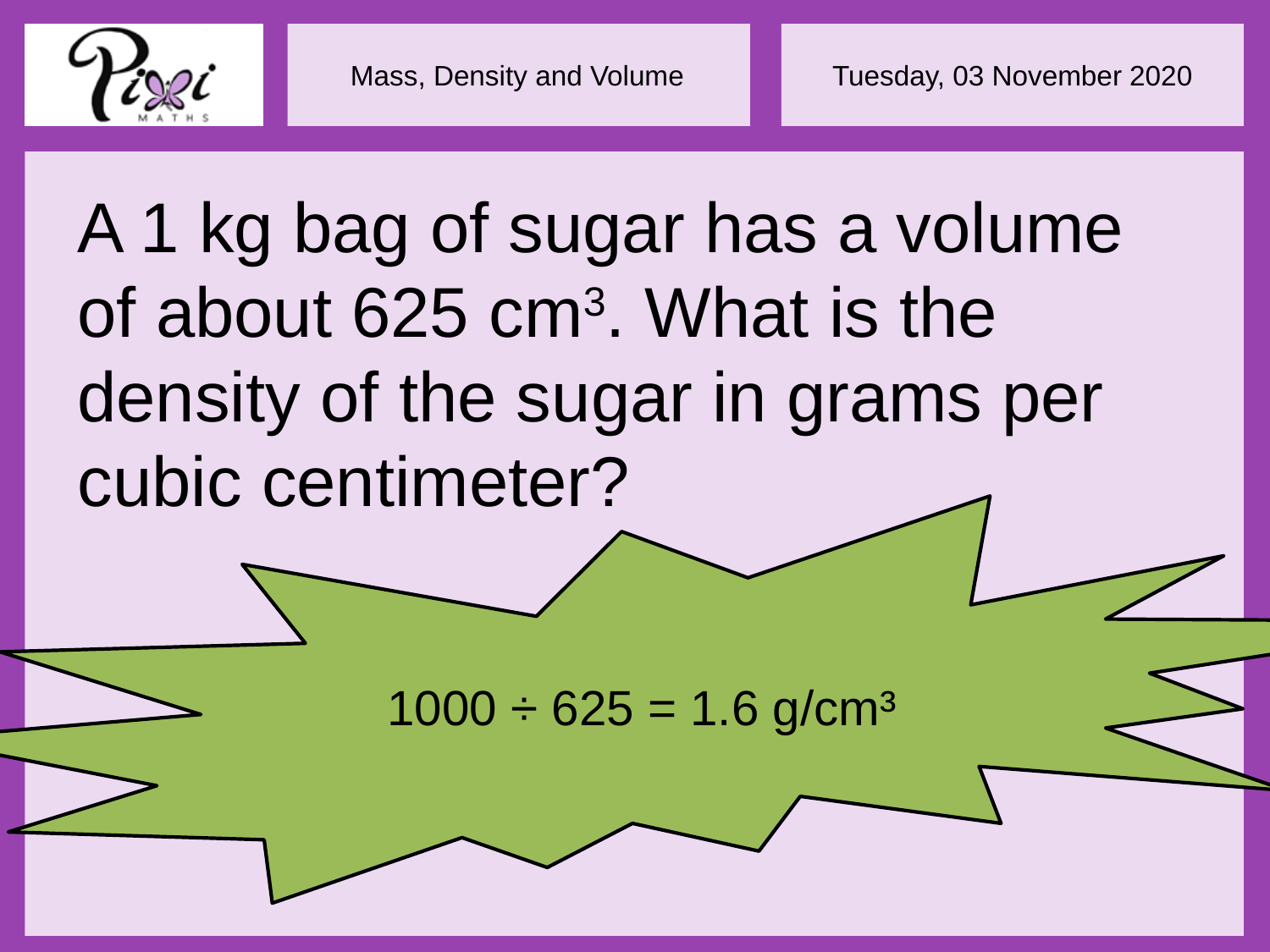

A 1 kg bag of sugar has a volume of about 625 cm3. What is the density of the sugar in grams per cubic centimeter?
1000 ÷ 625 = 1.6 g/cm³